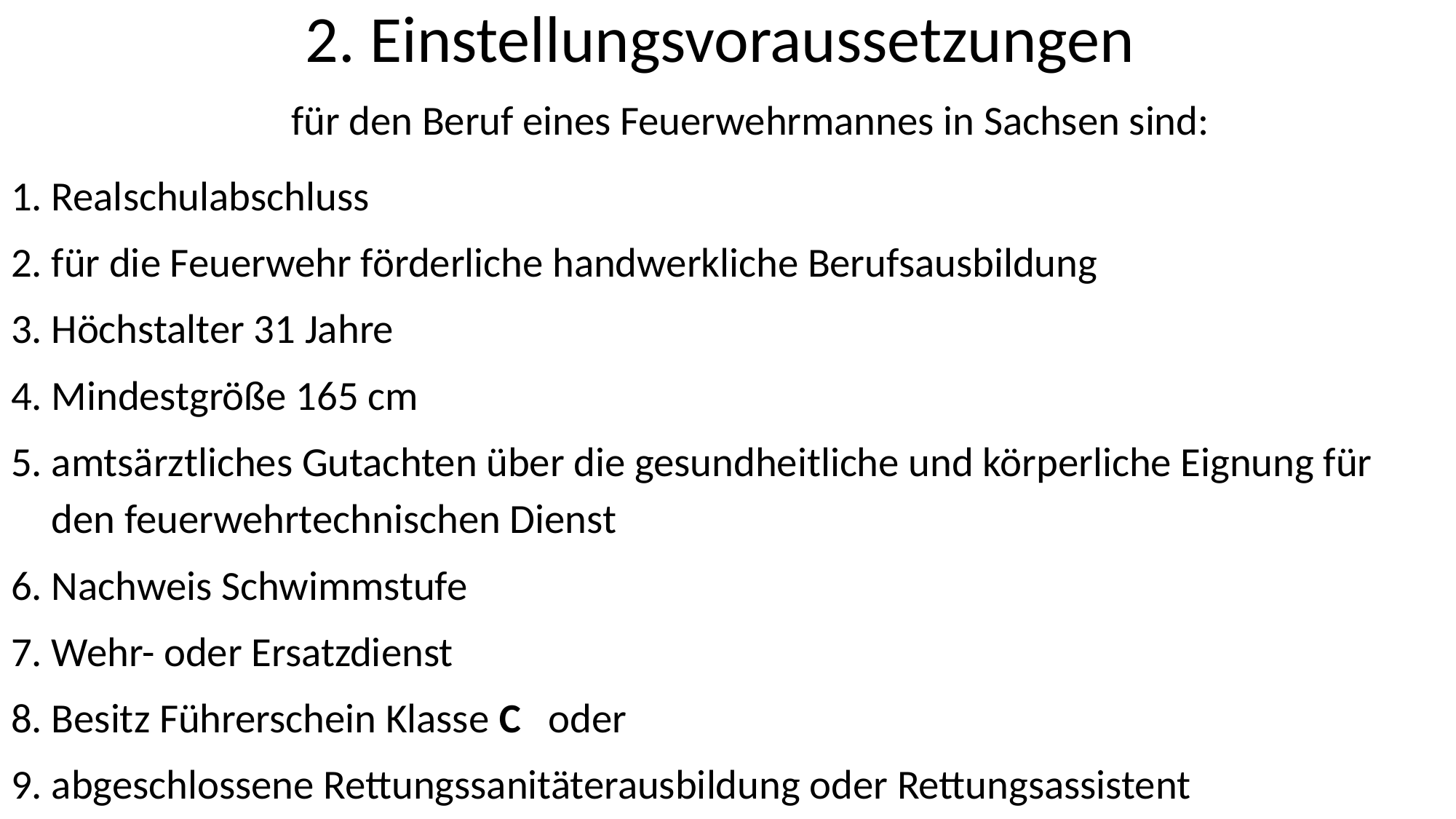

2. Einstellungsvoraussetzungen
     für den Beruf eines Feuerwehrmannes in Sachsen sind:
Realschulabschluss
für die Feuerwehr förderliche handwerkliche Berufsausbildung
Höchstalter 31 Jahre
Mindestgröße 165 cm
amtsärztliches Gutachten über die gesundheitliche und körperliche Eignung für den feuerwehrtechnischen Dienst
Nachweis Schwimmstufe
Wehr- oder Ersatzdienst
Besitz Führerschein Klasse C   oder
abgeschlossene Rettungssanitäterausbildung oder Rettungsassistent